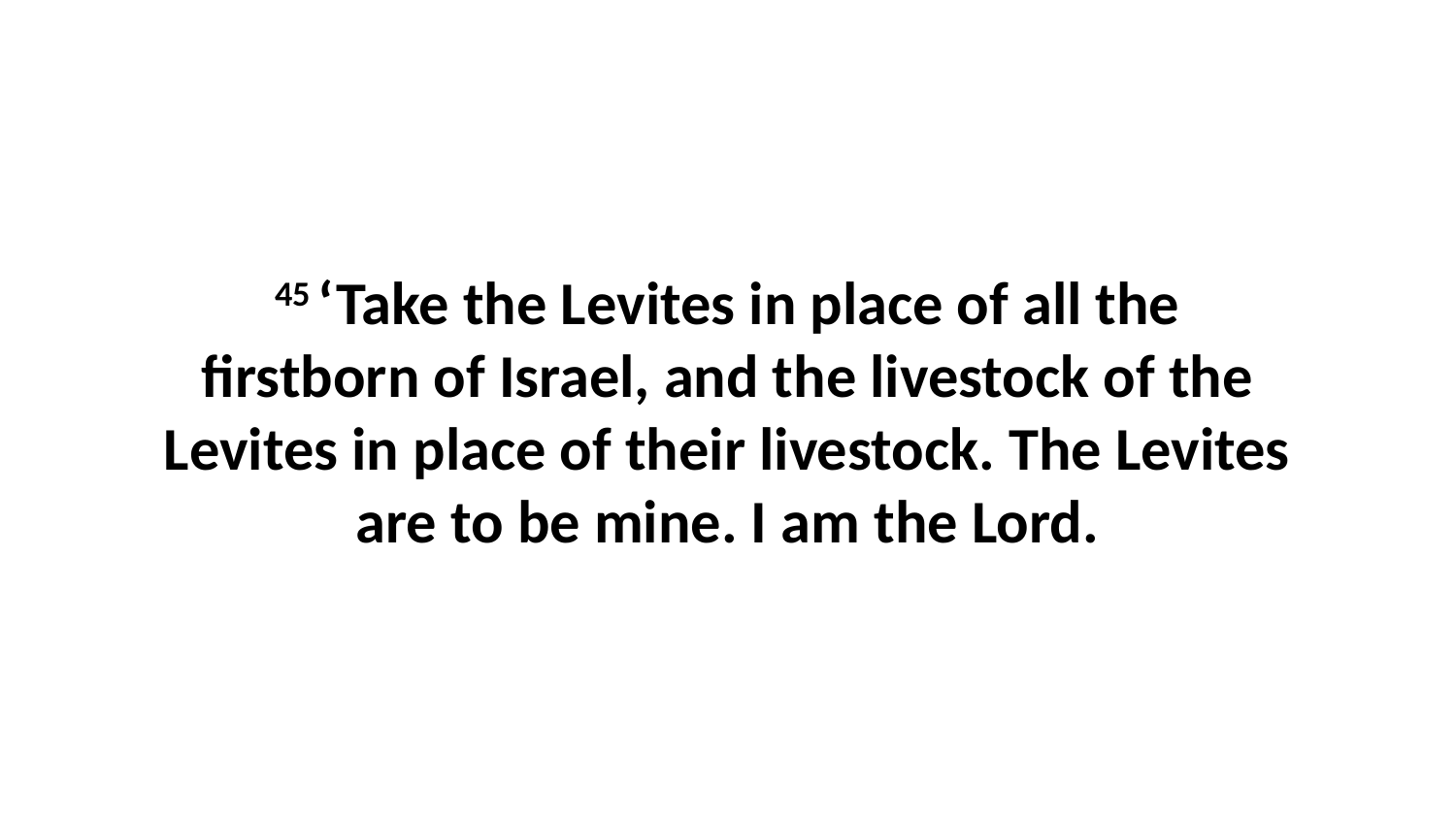

45 ‘Take the Levites in place of all the firstborn of Israel, and the livestock of the Levites in place of their livestock. The Levites are to be mine. I am the Lord.